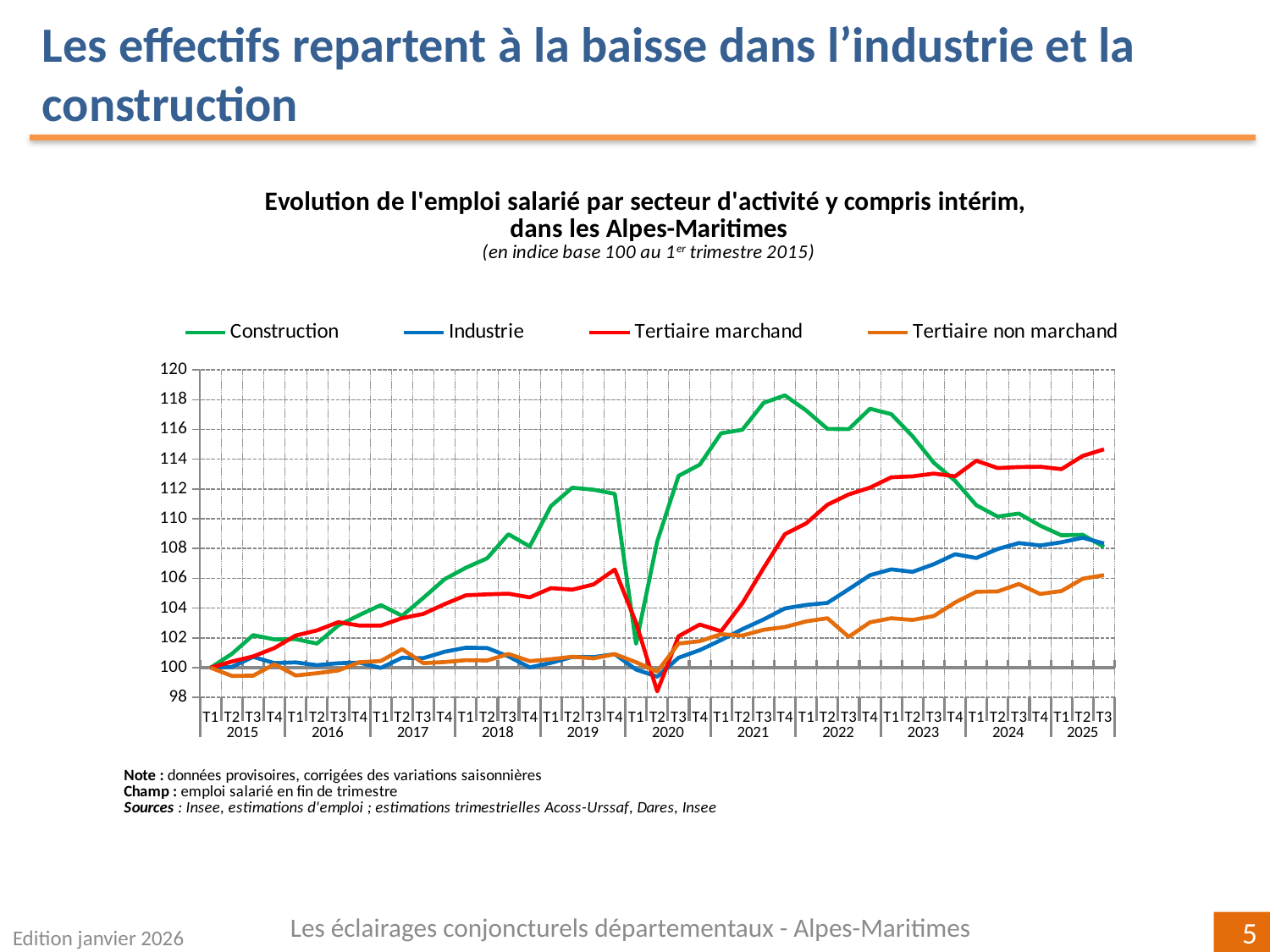

Les effectifs repartent à la baisse dans l’industrie et la construction

### Chart

| Category | Construction  | Industrie  | Tertiaire marchand  | Tertiaire non marchand  |
|---|---|---|---|---|
| T1 | 100.0 | 100.0 | 100.0 | 100.0 |
| T2 | 100.92676253290098 | 100.0524951450872 | 100.41336023564268 | 99.44787406908222 |
| T3 | 102.18628581938327 | 100.7251665494268 | 100.75702700155702 | 99.46124384466532 |
| T4 | 101.89897739308013 | 100.3067910844402 | 101.32044766688384 | 100.23410306163596 |
| T1 | 101.91772823696923 | 100.35559523331689 | 102.15901086741796 | 99.47669326799098 |
| T2 | 101.62087800065515 | 100.16940079553898 | 102.50245082159415 | 99.63008234374652 |
| T3 | 102.83250537191925 | 100.30072106797832 | 103.05745320534399 | 99.8151844011714 |
| T4 | 103.53783771537036 | 100.34253922770706 | 102.82924617955398 | 100.362997996177 |
| T1 | 104.20513594178209 | 99.98310898054656 | 102.82408364254445 | 100.44743632700998 |
| T2 | 103.48601208093189 | 100.6660480229127 | 103.32572566160235 | 101.24489761018542 |
| T3 | 104.68574726376572 | 100.63800621499372 | 103.61275597668124 | 100.30521172021993 |
| T4 | 105.94303044620095 | 101.0697902429081 | 104.26648027753751 | 100.37676464653973 |
| T1 | 106.71081461527936 | 101.34269644965428 | 104.86178897291494 | 100.50569848035906 |
| T2 | 107.34822806246575 | 101.31963293283512 | 104.92634257150144 | 100.48257851697943 |
| T3 | 108.96270375450013 | 100.75751675862708 | 104.97028458780294 | 100.91774812739145 |
| T4 | 108.14468480689374 | 100.01731512215737 | 104.7194655071531 | 100.44283230546607 |
| T1 | 110.85644802124577 | 100.32534438649805 | 105.3413884717443 | 100.56944284733116 |
| T2 | 112.09231154063968 | 100.7187078004065 | 105.24118450471171 | 100.73393149977454 |
| T3 | 111.95548276559477 | 100.70957629806583 | 105.58892239010575 | 100.62564598277255 |
| T4 | 111.67838687872526 | 100.90772803997625 | 106.59081945079554 | 100.9073229880973 |
| T1 | 101.59874967988802 | 99.87403376561343 | 103.01737717592256 | 100.36841176725663 |
| T2 | 108.48740034116014 | 99.39501040939732 | 98.40488127768586 | 99.73764808756488 |
| T3 | 112.88419065106736 | 100.6663642049021 | 102.11403404744786 | 101.62051027340763 |
| T4 | 113.64246157605433 | 101.17836354959755 | 102.8991333648474 | 101.77989531746509 |
| T1 | 115.75098484918904 | 101.85444492807972 | 102.44504510225809 | 102.25065393682904 |
| T2 | 115.98149352022726 | 102.58698440256649 | 104.32469187671292 | 102.15597652725361 |
| T3 | 117.78983921947983 | 103.24054166920287 | 106.69782354525894 | 102.54611026895486 |
| T4 | 118.29001927395227 | 103.97873594866422 | 108.96724105690086 | 102.72989757353987 |
| T1 | 117.27742275518223 | 104.21279565263937 | 109.69371767406673 | 103.11083150951362 |
| T2 | 116.04251425430421 | 104.35076827699856 | 110.9465465601537 | 103.32249899601472 |
| T3 | 116.0204254679706 | 105.26772694590298 | 111.63806261273672 | 102.06942082122569 |
| T4 | 117.39298613860865 | 106.21133674097725 | 112.09432843288766 | 103.04840656879554 |
| T1 | 117.03178841856014 | 106.60490530451507 | 112.7893322051085 | 103.31970146193636 |
| T2 | 115.54904395672163 | 106.43721480470181 | 112.85398161961788 | 103.20269331061485 |
| T3 | 113.76759958190266 | 106.94873406030281 | 113.0411734497311 | 103.46926123642601 |
| T4 | 112.55281947604342 | 107.6220401635194 | 112.85603475718776 | 104.37924860808603 |
| T1 | 110.9126213254554 | 107.36486911900491 | 113.90318007386435 | 105.10048435355046 |
| T2 | 110.15036148034073 | 107.96826878339604 | 113.41075666097913 | 105.11941033953651 |
| T3 | 110.35666203590566 | 108.36910924430643 | 113.47714331944803 | 105.62012158534877 |
| T4 | 109.54078076568044 | 108.20630087536045 | 113.49881063554352 | 104.94826502731772 |
| T1 | 108.88883578060073 | 108.42289142881883 | 113.33563819025957 | 105.14551420415097 |
| T2 | 108.92145778849154 | 108.72688901425269 | 114.22629335527981 | 105.97371231229664 |
| T3 | 108.11248262859368 | 108.3414699175899 | 114.67026876442779 | 106.21348495941672 |
Les éclairages conjoncturels départementaux - Alpes-Maritimes
Edition janvier 2026
5